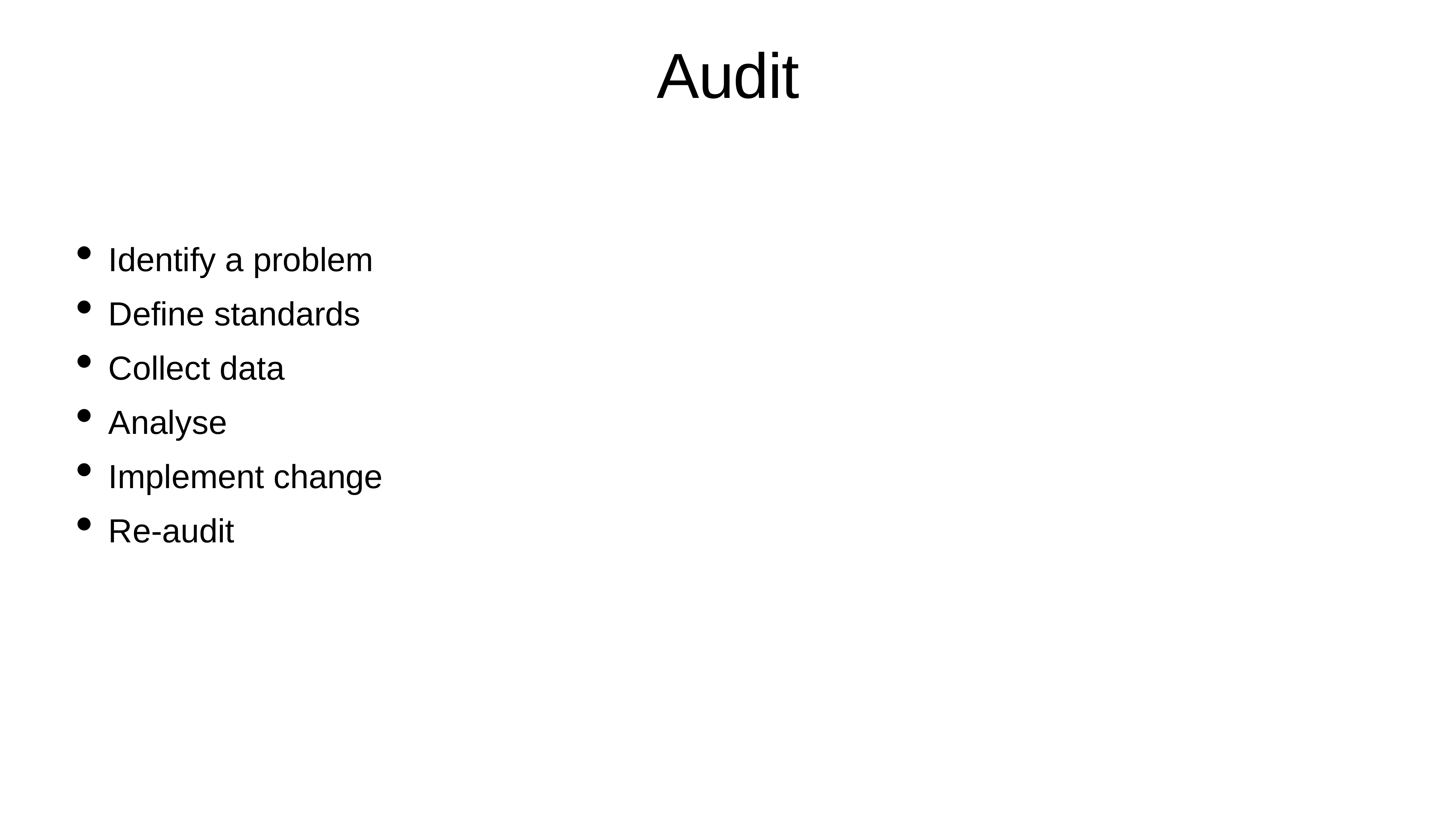

# Audit
Identify a problem
Define standards
Collect data
Analyse
Implement change
Re-audit